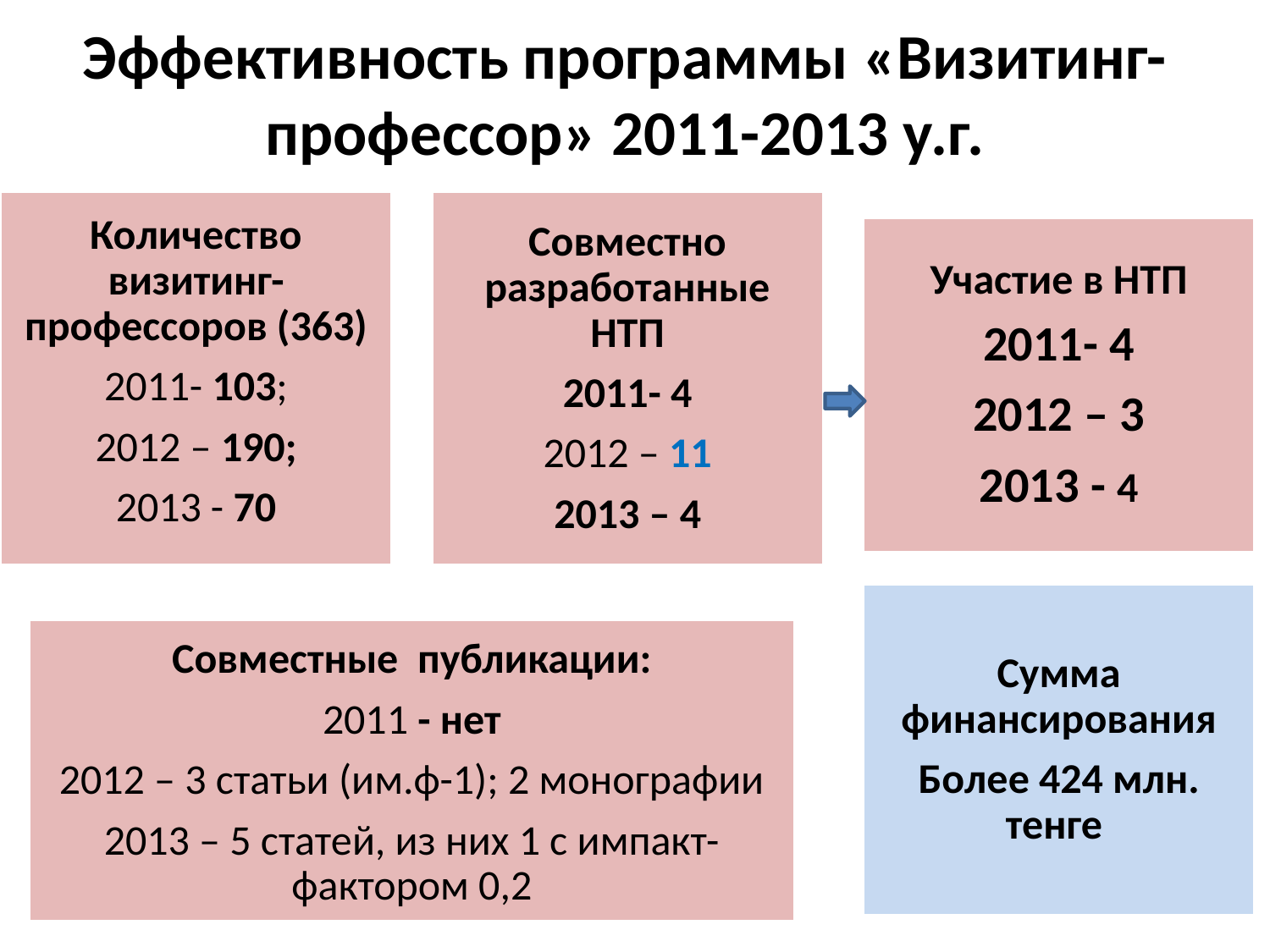

# Эффективность программы «Визитинг-профессор» 2011-2013 у.г.

Количество визитинг-профессоров (363)
2011- 103;
2012 – 190;
2013 - 70

Совместно разработанные НТП
2011- 4
2012 – 11
2013 – 4
Участие в НТП
2011- 4
2012 – 3
2013 - 4

Совместные  публикации:
2011 - нет
2012 – 3 статьи (им.ф-1); 2 монографии
2013 – 5 статей, из них 1 с импакт-фактором 0,2

Сумма финансирования
Более 424 млн. тенге